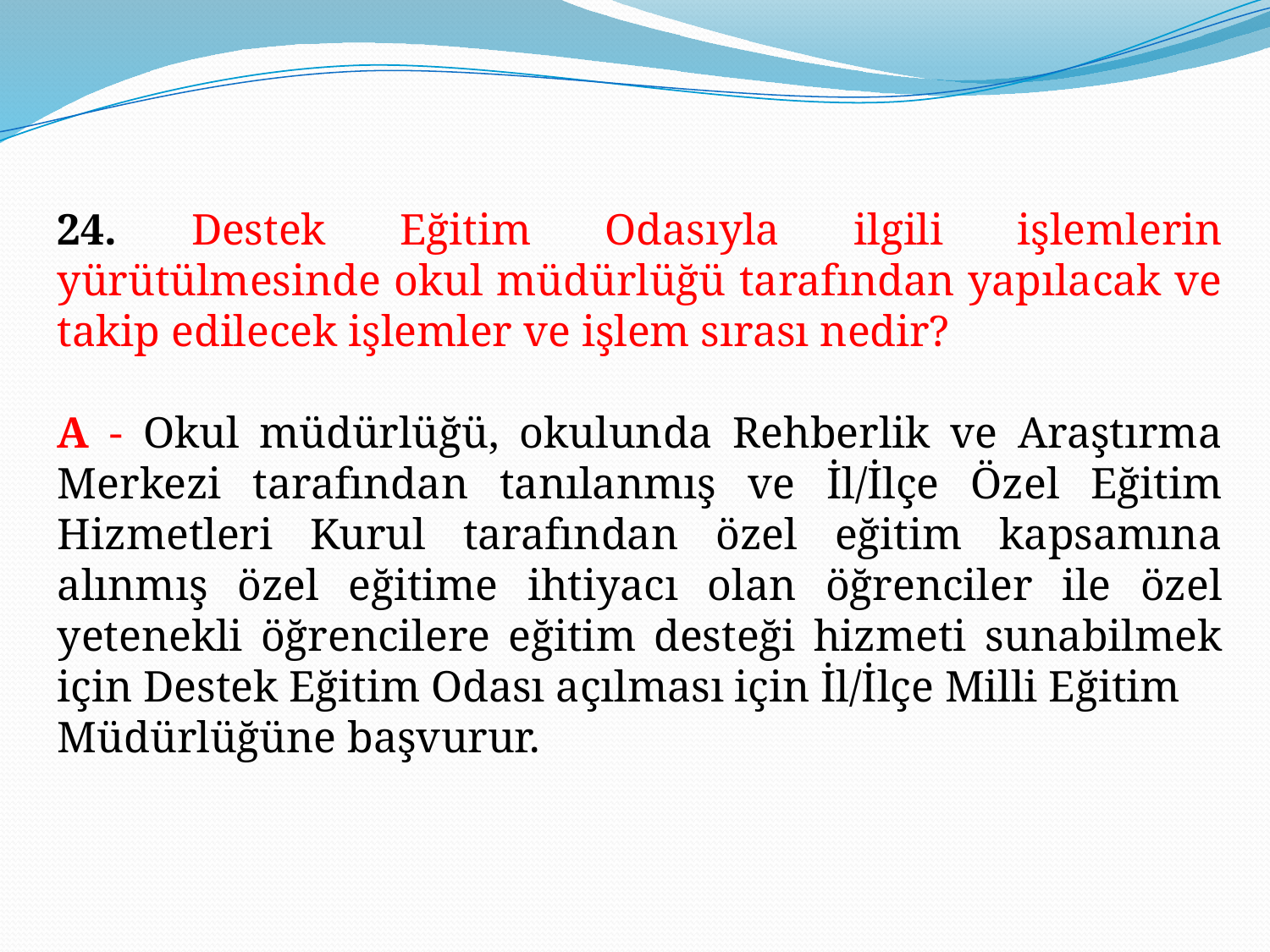

24. Destek Eğitim Odasıyla ilgili işlemlerin yürütülmesinde okul müdürlüğü tarafından yapılacak ve takip edilecek işlemler ve işlem sırası nedir?

A - Okul müdürlüğü, okulunda Rehberlik ve Araştırma Merkezi tarafından tanılanmış ve İl/İlçe Özel Eğitim Hizmetleri Kurul tarafından özel eğitim kapsamına alınmış özel eğitime ihtiyacı olan öğrenciler ile özel yetenekli öğrencilere eğitim desteği hizmeti sunabilmek için Destek Eğitim Odası açılması için İl/İlçe Milli Eğitim
Müdürlüğüne başvurur.